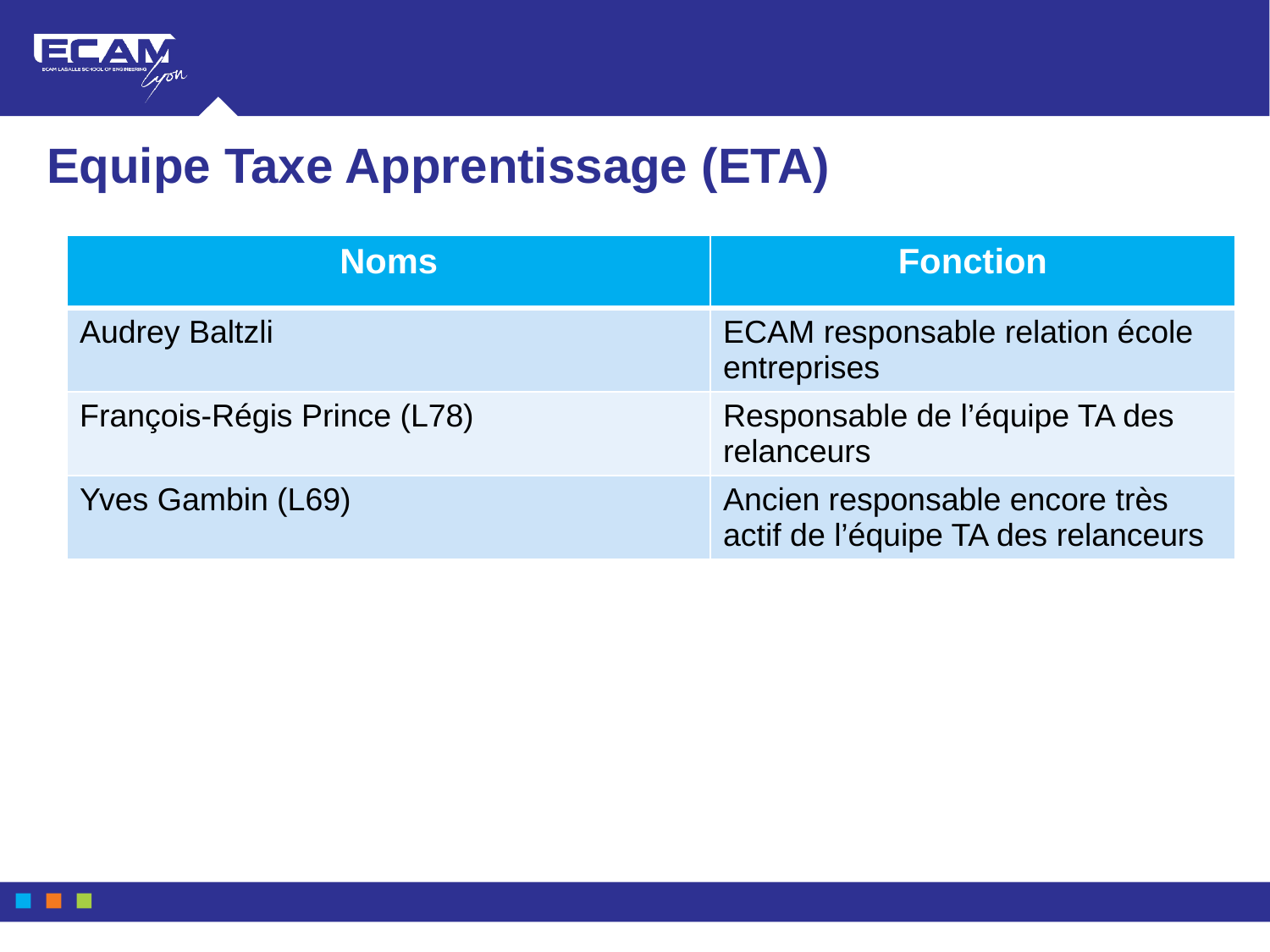

# Equipe Taxe Apprentissage (ETA)
| Noms | Fonction |
| --- | --- |
| Audrey Baltzli | ECAM responsable relation école entreprises |
| François-Régis Prince (L78) | Responsable de l’équipe TA des relanceurs |
| Yves Gambin (L69) | Ancien responsable encore très actif de l’équipe TA des relanceurs |